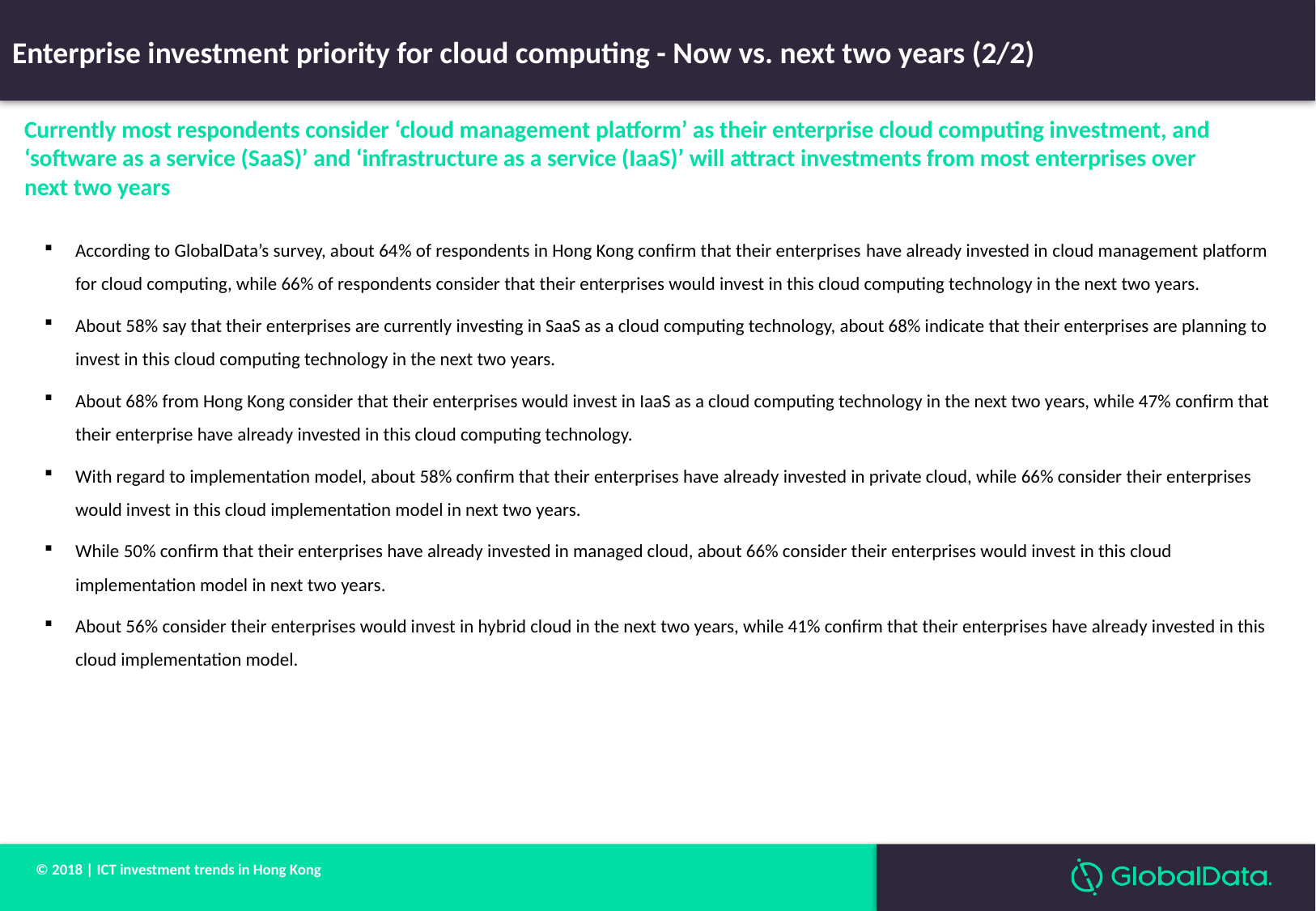

Enterprise investment priority for cloud computing - Now vs. next two years (2/2)
Currently most respondents consider ‘cloud management platform’ as their enterprise cloud computing investment, and ‘software as a service (SaaS)’ and ‘infrastructure as a service (IaaS)’ will attract investments from most enterprises over next two years
According to GlobalData’s survey, about 64% of respondents in Hong Kong confirm that their enterprises have already invested in cloud management platform for cloud computing, while 66% of respondents consider that their enterprises would invest in this cloud computing technology in the next two years.
About 58% say that their enterprises are currently investing in SaaS as a cloud computing technology, about 68% indicate that their enterprises are planning to invest in this cloud computing technology in the next two years.
About 68% from Hong Kong consider that their enterprises would invest in IaaS as a cloud computing technology in the next two years, while 47% confirm that their enterprise have already invested in this cloud computing technology.
With regard to implementation model, about 58% confirm that their enterprises have already invested in private cloud, while 66% consider their enterprises would invest in this cloud implementation model in next two years.
While 50% confirm that their enterprises have already invested in managed cloud, about 66% consider their enterprises would invest in this cloud implementation model in next two years.
About 56% consider their enterprises would invest in hybrid cloud in the next two years, while 41% confirm that their enterprises have already invested in this cloud implementation model.